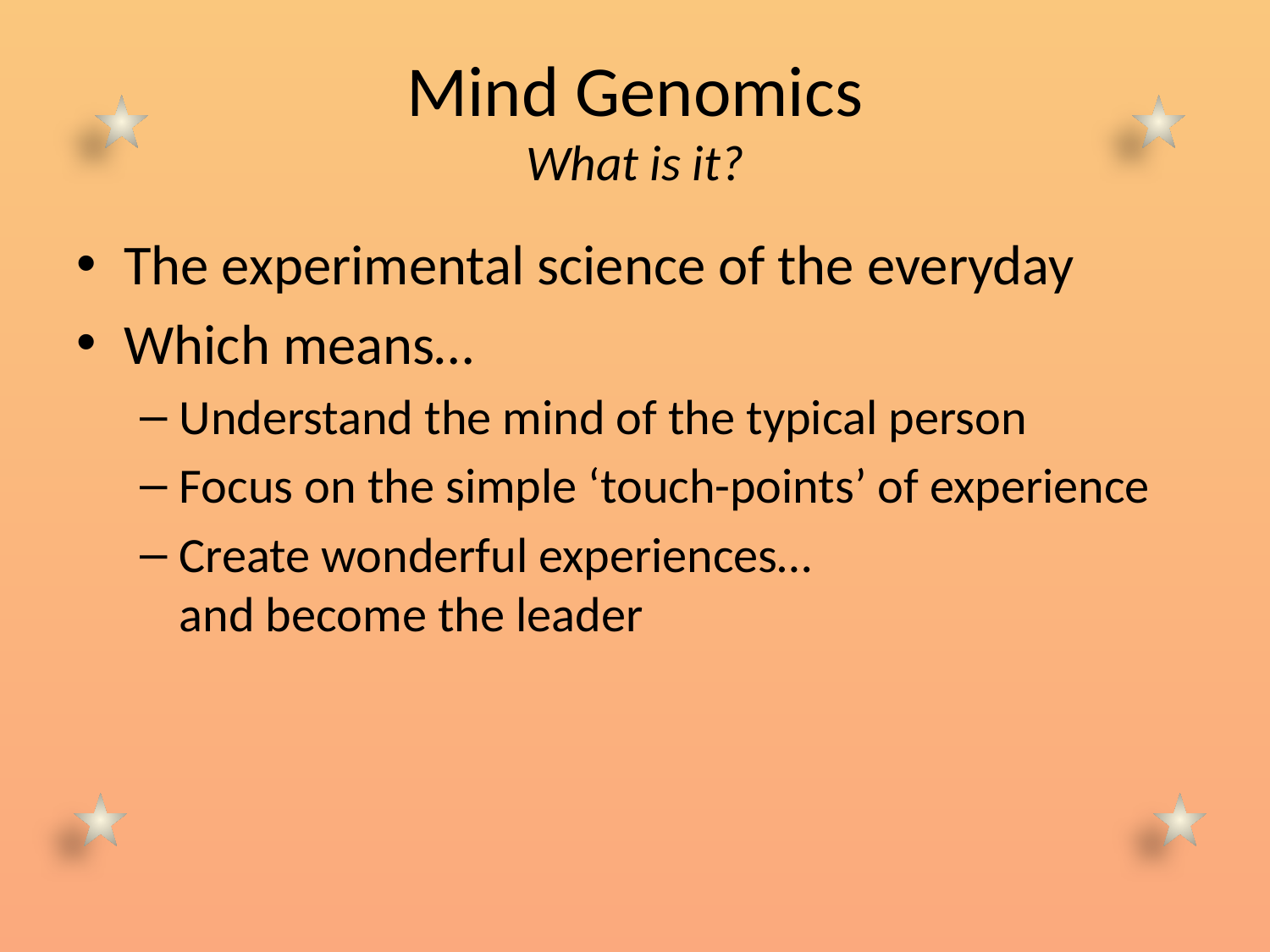

# Mind Genomics What is it?
The experimental science of the everyday
Which means…
Understand the mind of the typical person
Focus on the simple ‘touch-points’ of experience
Create wonderful experiences…
and become the leader